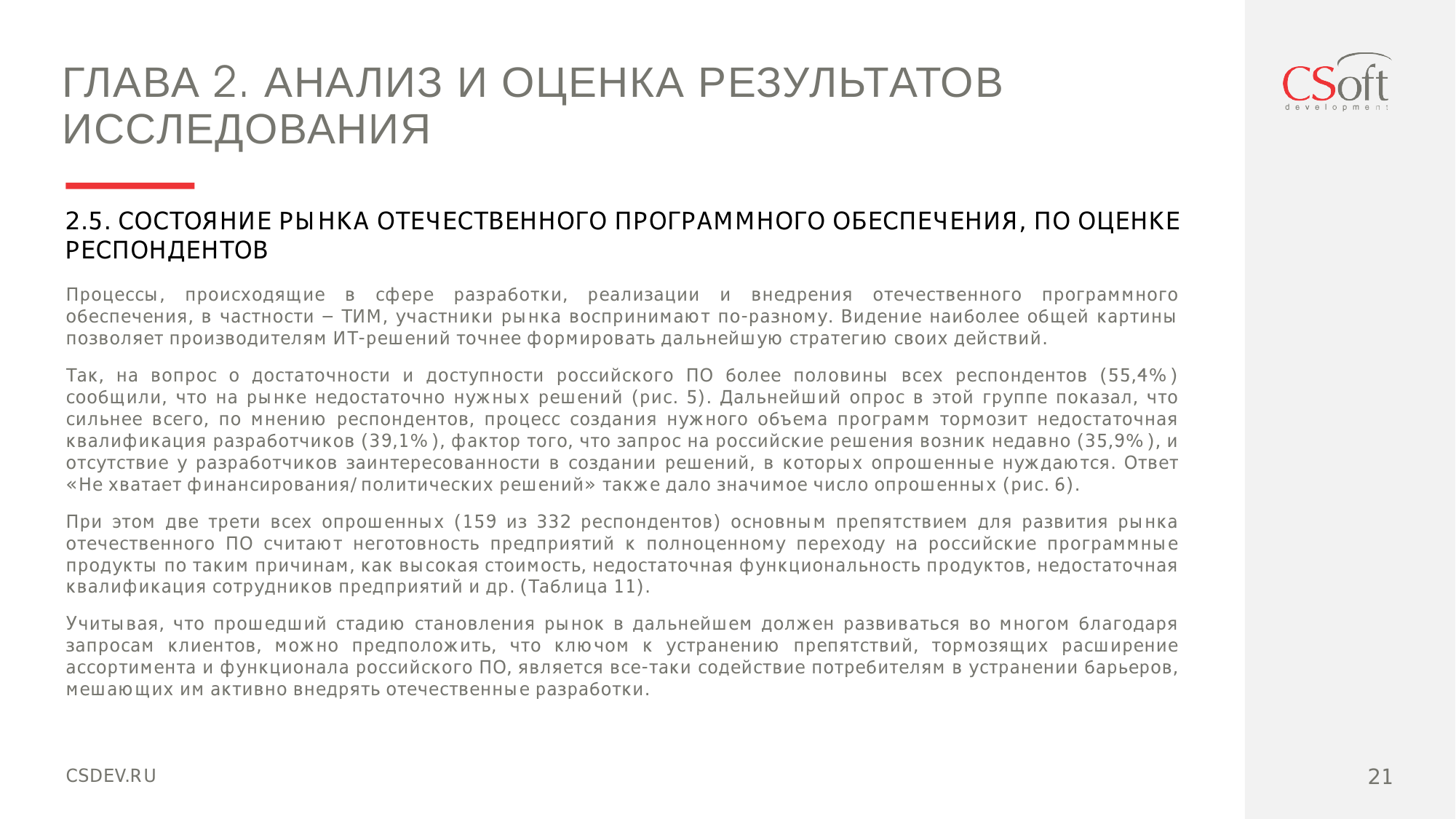

ГЛАВА 2. АНАЛИЗ И ОЦЕНКА РЕЗУЛЬТАТОВ ИССЛЕДОВАНИЯ

2.5. СОСТОЯНИЕ РЫНКА ОТЕЧЕСТВЕННОГО ПРОГРАММНОГО ОБЕСПЕЧЕНИЯ, ПО ОЦЕНКЕ РЕСПОНДЕНТОВ
Процессы, происходящие в сфере разработки, реализации и внедрения отечественного программного обеспечения, в частности – ТИМ, участники рынка воспринимают по-разному. Видение наиболее общей картины позволяет производителям ИТ-решений точнее формировать дальнейшую стратегию своих действий.
Так, на вопрос о достаточности и доступности российского ПО более половины всех респондентов (55,4%) сообщили, что на рынке недостаточно нужных решений (рис. 5). Дальнейший опрос в этой группе показал, что сильнее всего, по мнению респондентов, процесс создания нужного объема программ тормозит недостаточная квалификация разработчиков (39,1%), фактор того, что запрос на российские решения возник недавно (35,9%), и отсутствие у разработчиков заинтересованности в создании решений, в которых опрошенные нуждаются. Ответ «Не хватает финансирования/политических решений» также дало значимое число опрошенных (рис. 6).
При этом две трети всех опрошенных (159 из 332 респондентов) основным препятствием для развития рынка отечественного ПО считают неготовность предприятий к полноценному переходу на российские программные продукты по таким причинам, как высокая стоимость, недостаточная функциональность продуктов, недостаточная квалификация сотрудников предприятий и др. (Таблица 11).
Учитывая, что прошедший стадию становления рынок в дальнейшем должен развиваться во многом благодаря запросам клиентов, можно предположить, что ключом к устранению препятствий, тормозящих расширение ассортимента и функционала российского ПО, является все-таки содействие потребителям в устранении барьеров, мешающих им активно внедрять отечественные разработки.
21
CSDEV.RU